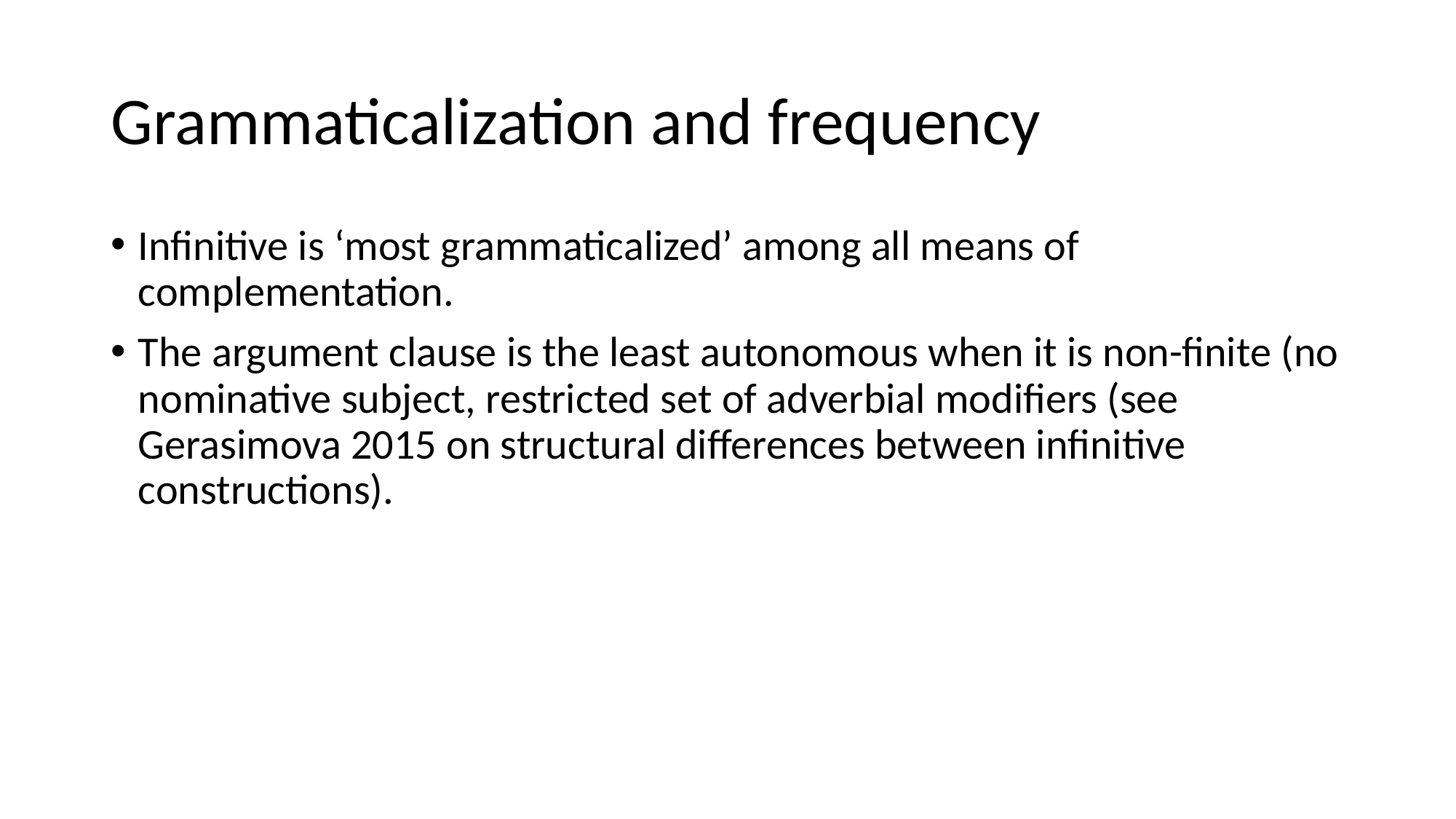

# Grammaticalization and frequency
Infinitive is ‘most grammaticalized’ among all means of complementation.
The argument clause is the least autonomous when it is non-finite (no nominative subject, restricted set of adverbial modifiers (see Gerasimova 2015 on structural differences between infinitive constructions).